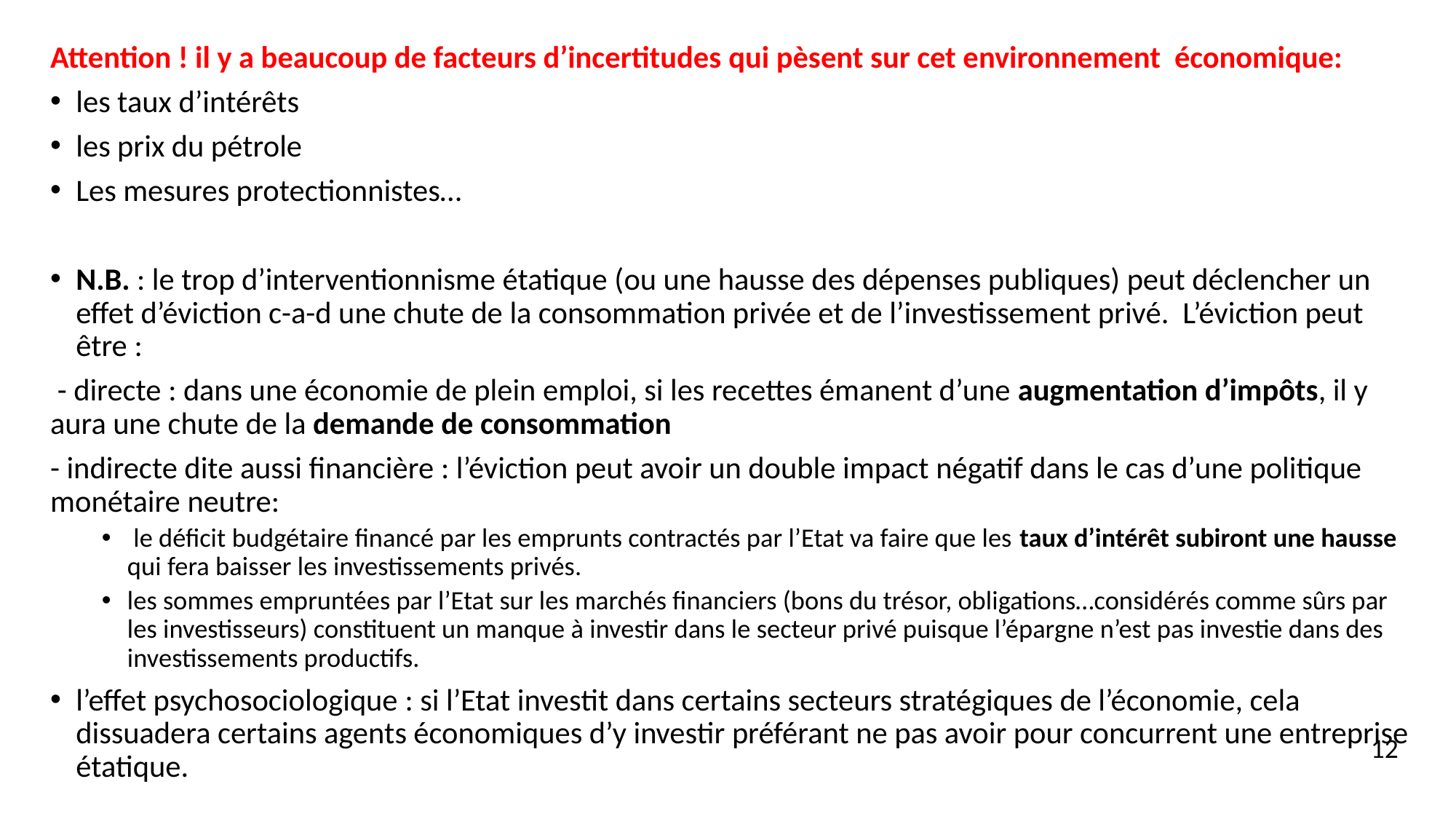

Attention ! il y a beaucoup de facteurs d’incertitudes qui pèsent sur cet environnement  économique:
les taux d’intérêts
les prix du pétrole
Les mesures protectionnistes…

N.B. : le trop d’interventionnisme étatique (ou une hausse des dépenses publiques) peut déclencher un effet d’éviction c-a-d une chute de la consommation privée et de l’investissement privé.  L’éviction peut être :
 - directe : dans une économie de plein emploi, si les recettes émanent d’une augmentation d’impôts, il y aura une chute de la demande de consommation
- indirecte dite aussi financière : l’éviction peut avoir un double impact négatif dans le cas d’une politique monétaire neutre:
 le déficit budgétaire financé par les emprunts contractés par l’Etat va faire que les taux d’intérêt subiront une hausse qui fera baisser les investissements privés.
les sommes empruntées par l’Etat sur les marchés financiers (bons du trésor, obligations…considérés comme sûrs par les investisseurs) constituent un manque à investir dans le secteur privé puisque l’épargne n’est pas investie dans des investissements productifs.
l’effet psychosociologique : si l’Etat investit dans certains secteurs stratégiques de l’économie, cela dissuadera certains agents économiques d’y investir préférant ne pas avoir pour concurrent une entreprise étatique.

12